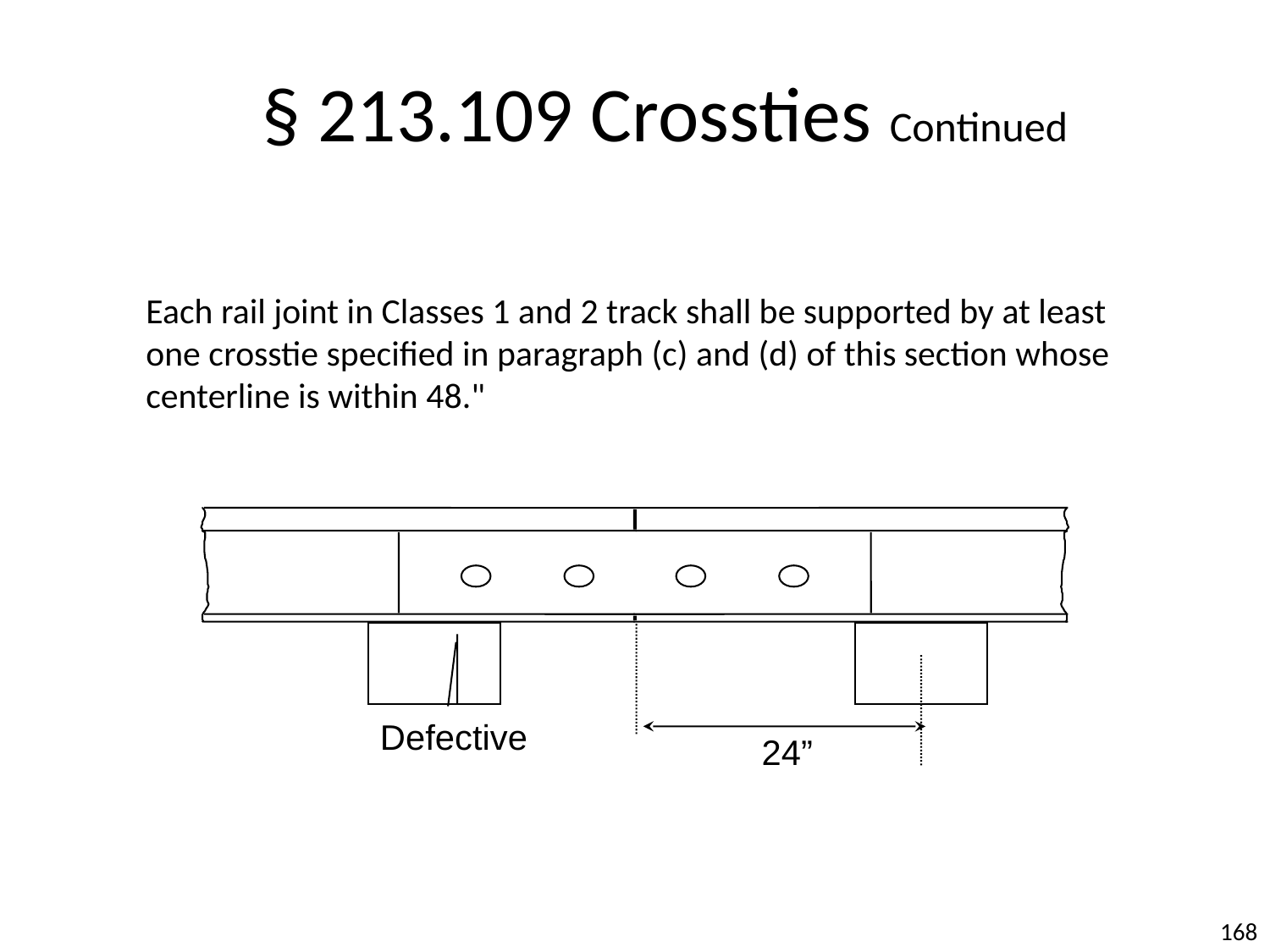

§ 213.109 Crossties Continued
Each rail joint in Classes 1 and 2 track shall be supported by at least one crosstie specified in paragraph (c) and (d) of this section whose centerline is within 48."

Defective
24”